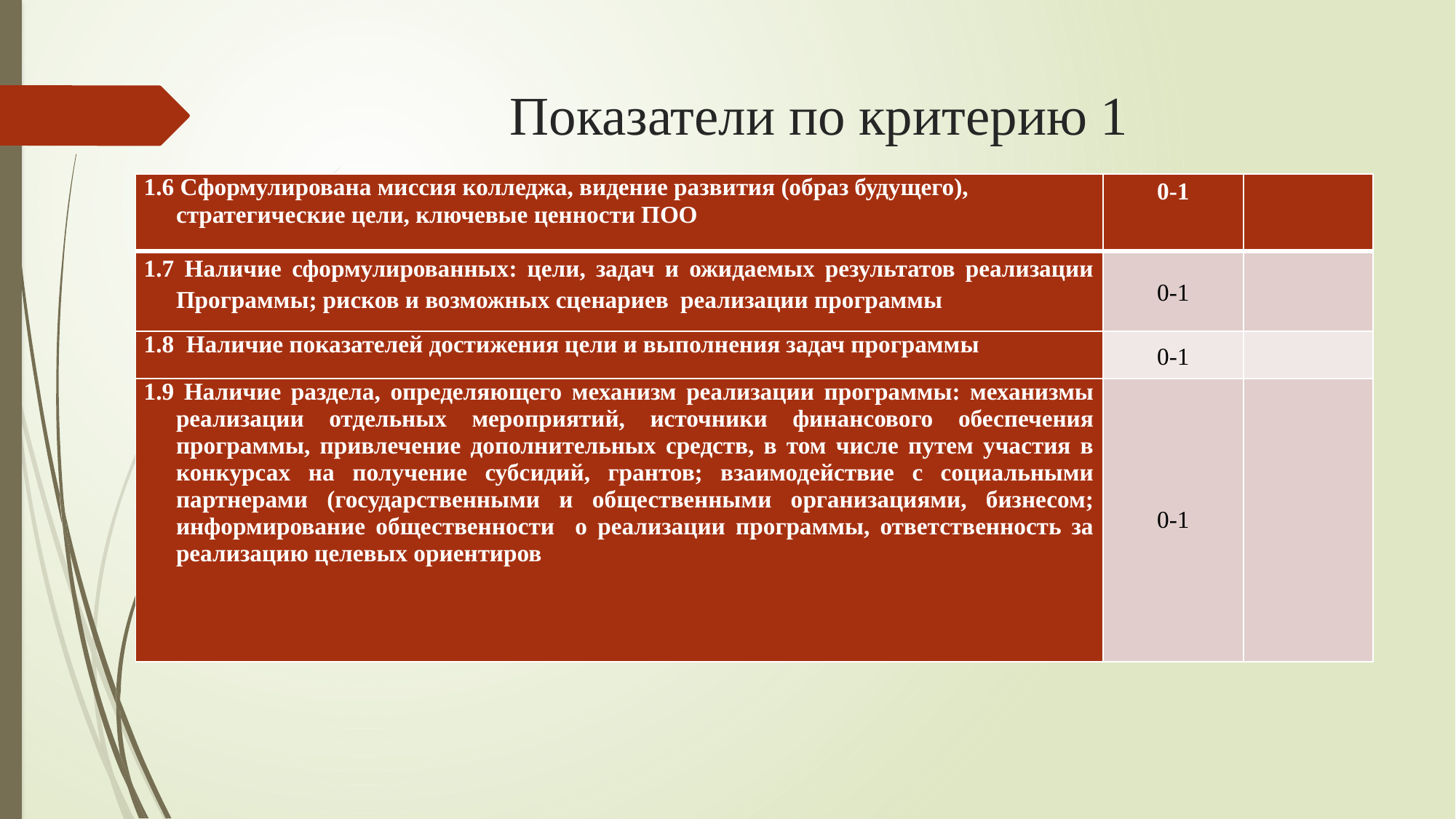

# Показатели по критерию 1
| 1.6 Сформулирована миссия колледжа, видение развития (образ будущего), стратегические цели, ключевые ценности ПОО | 0-1 |  |
| --- | --- | --- |
| 1.7 Наличие сформулированных: цели, задач и ожидаемых результатов реализации Программы; рисков и возможных сценариев реализации программы | 0-1 |  |
| 1.8 Наличие показателей достижения цели и выполнения задач программы | 0-1 |  |
| 1.9 Наличие раздела, определяющего механизм реализации программы: механизмы реализации отдельных мероприятий, источники финансового обеспечения программы, привлечение дополнительных средств, в том числе путем участия в конкурсах на получение субсидий, грантов; взаимодействие с социальными партнерами (государственными и общественными организациями, бизнесом; информирование общественности о реализации программы, ответственность за реализацию целевых ориентиров | 0-1 |  |